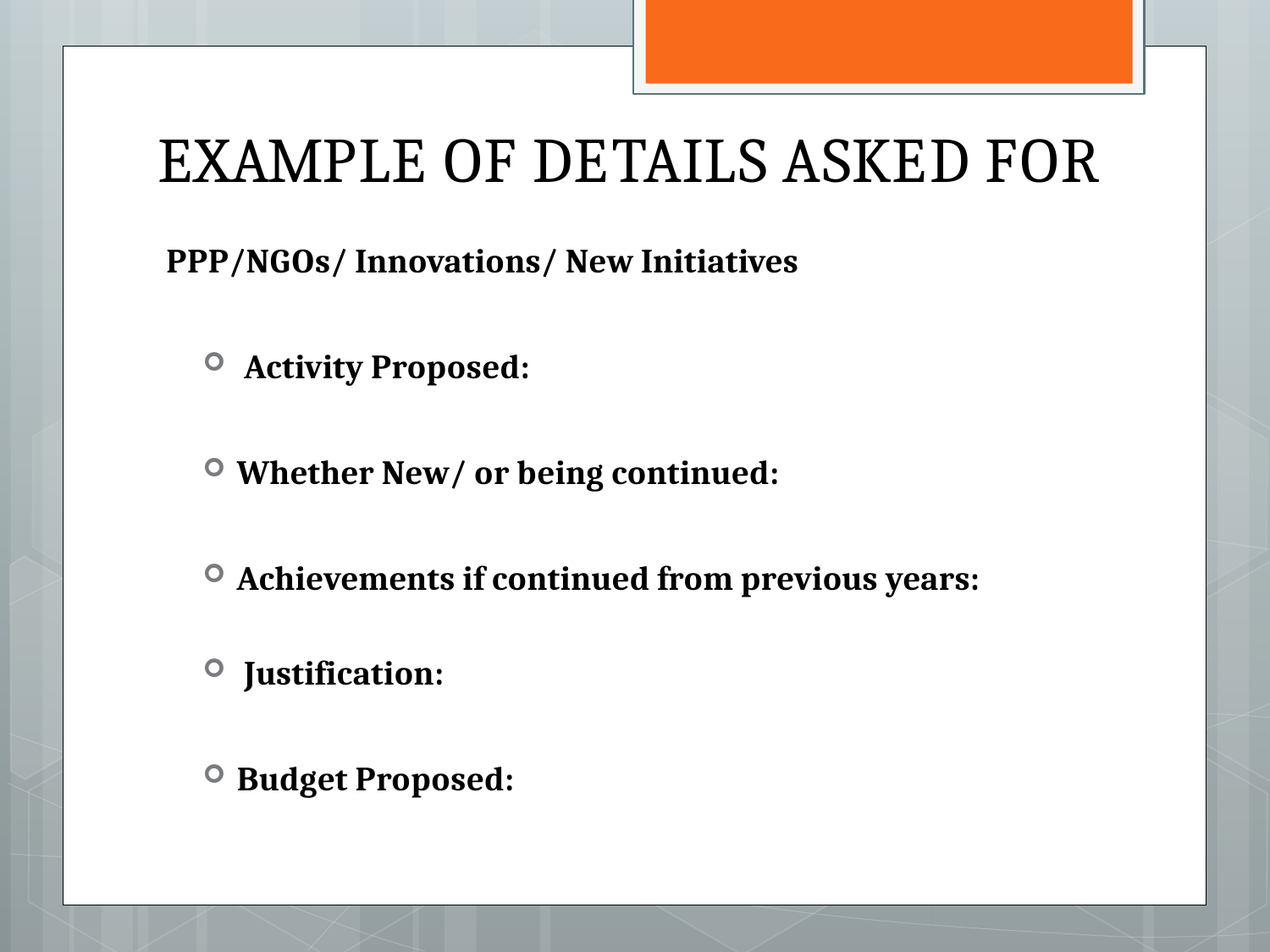

# EXAMPLE OF DETAILS ASKED FOR
PPP/NGOs/ Innovations/ New Initiatives

 Activity Proposed:

Whether New/ or being continued:

Achievements if continued from previous years:

 Justification:

Budget Proposed: